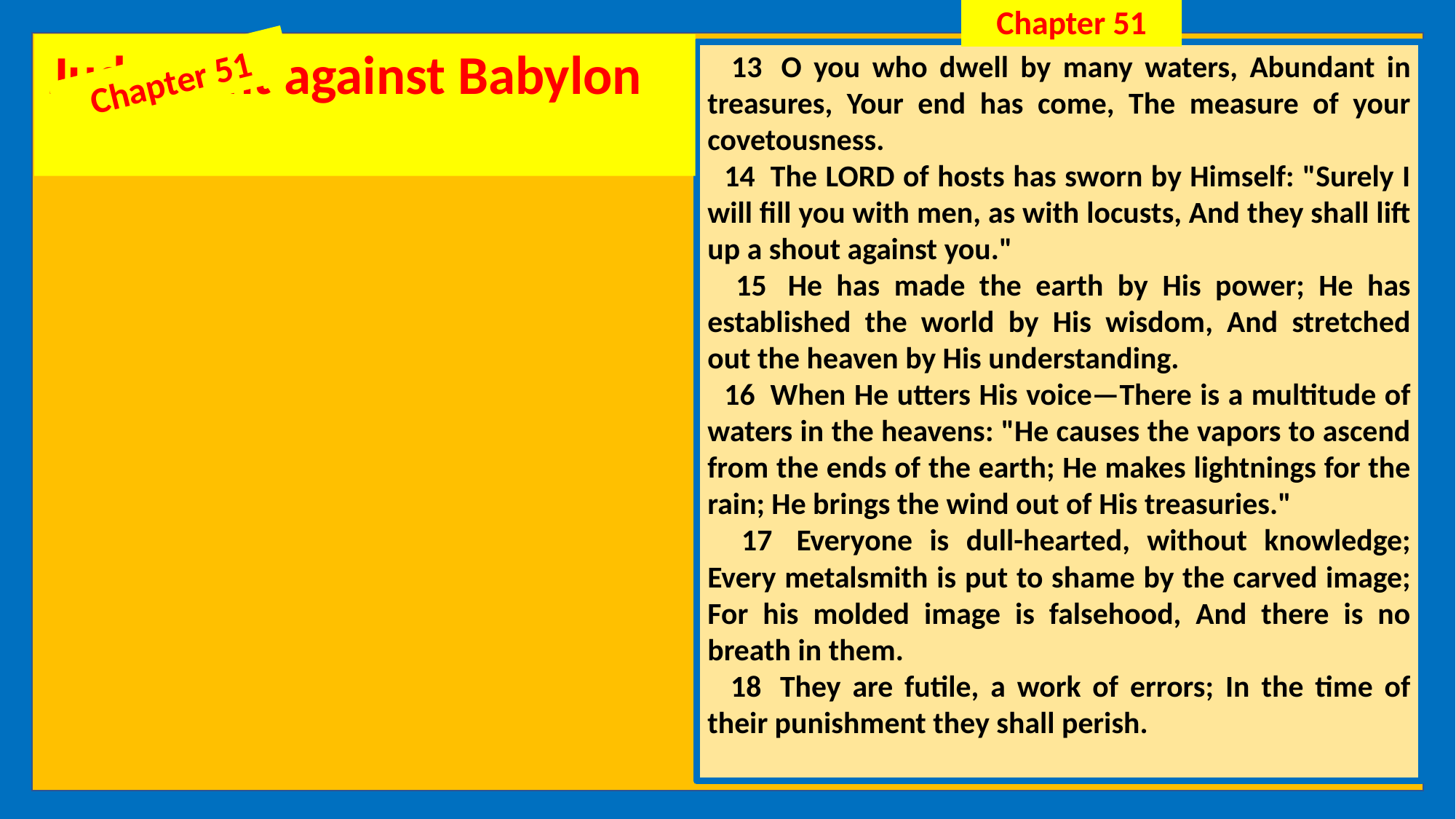

Chapter 51

Judgment against Babylon
  13  O you who dwell by many waters, Abundant in treasures, Your end has come, The measure of your covetousness.
  14  The LORD of hosts has sworn by Himself: "Surely I will fill you with men, as with locusts, And they shall lift up a shout against you."
  15  He has made the earth by His power; He has established the world by His wisdom, And stretched out the heaven by His understanding.
  16  When He utters His voice—There is a multitude of waters in the heavens: "He causes the vapors to ascend from the ends of the earth; He makes lightnings for the rain; He brings the wind out of His treasuries."
  17  Everyone is dull-hearted, without knowledge; Every metalsmith is put to shame by the carved image; For his molded image is falsehood, And there is no breath in them.
  18  They are futile, a work of errors; In the time of their punishment they shall perish.

Jeremiah
Chapter 51